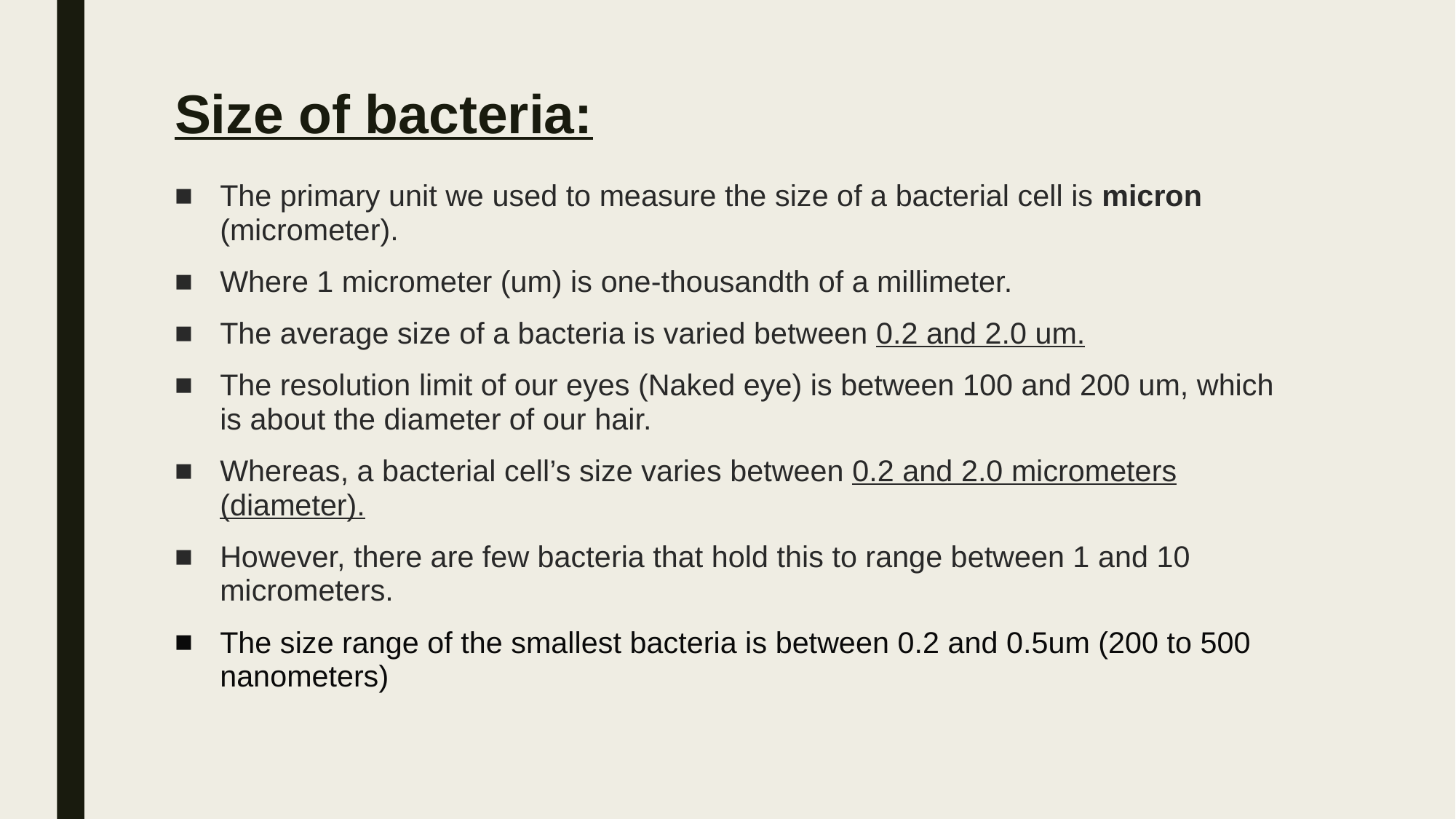

# Size of bacteria:
The primary unit we used to measure the size of a bacterial cell is micron (micrometer).
Where 1 micrometer (um) is one-thousandth of a millimeter.
The average size of a bacteria is varied between 0.2 and 2.0 um.
The resolution limit of our eyes (Naked eye) is between 100 and 200 um, which is about the diameter of our hair.
Whereas, a bacterial cell’s size varies between 0.2 and 2.0 micrometers (diameter).
However, there are few bacteria that hold this to range between 1 and 10 micrometers.
The size range of the smallest bacteria is between 0.2 and 0.5um (200 to 500 nanometers)